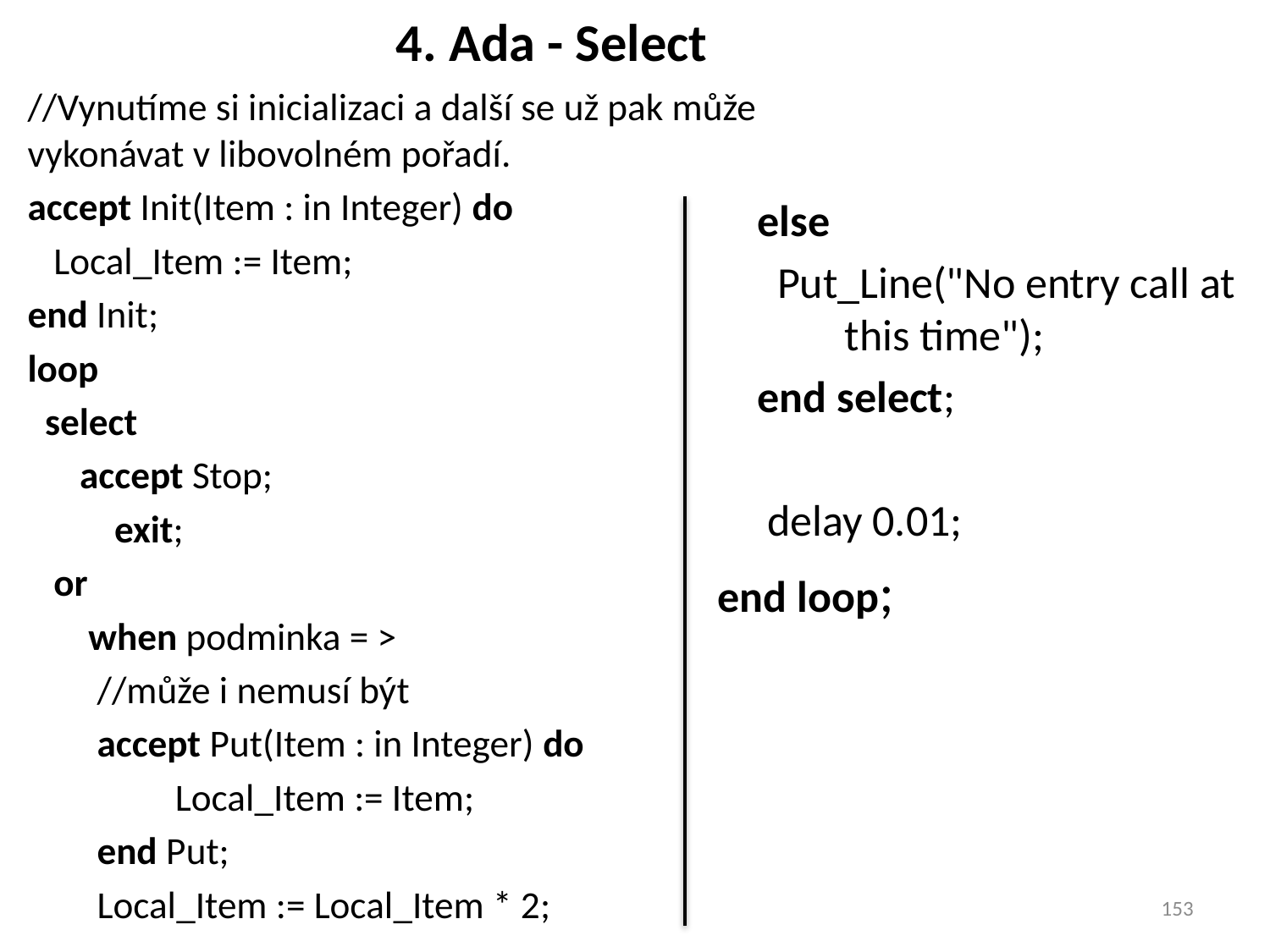

# 4. Ada - Select
//Vynutíme si inicializaci a další se už pak může vykonávat v libovolném pořadí.
accept Init(Item : in Integer) do
   Local_Item := Item;
end Init;
loop
  select
      accept Stop;
          exit;
   or
       when podminka = >
        //může i nemusí být
        accept Put(Item : in Integer) do
                 Local_Item := Item;
        end Put;
        Local_Item := Local_Item * 2;
    else
      Put_Line("No entry call at    	this time");
    end select;

     delay 0.01;
end loop;
153